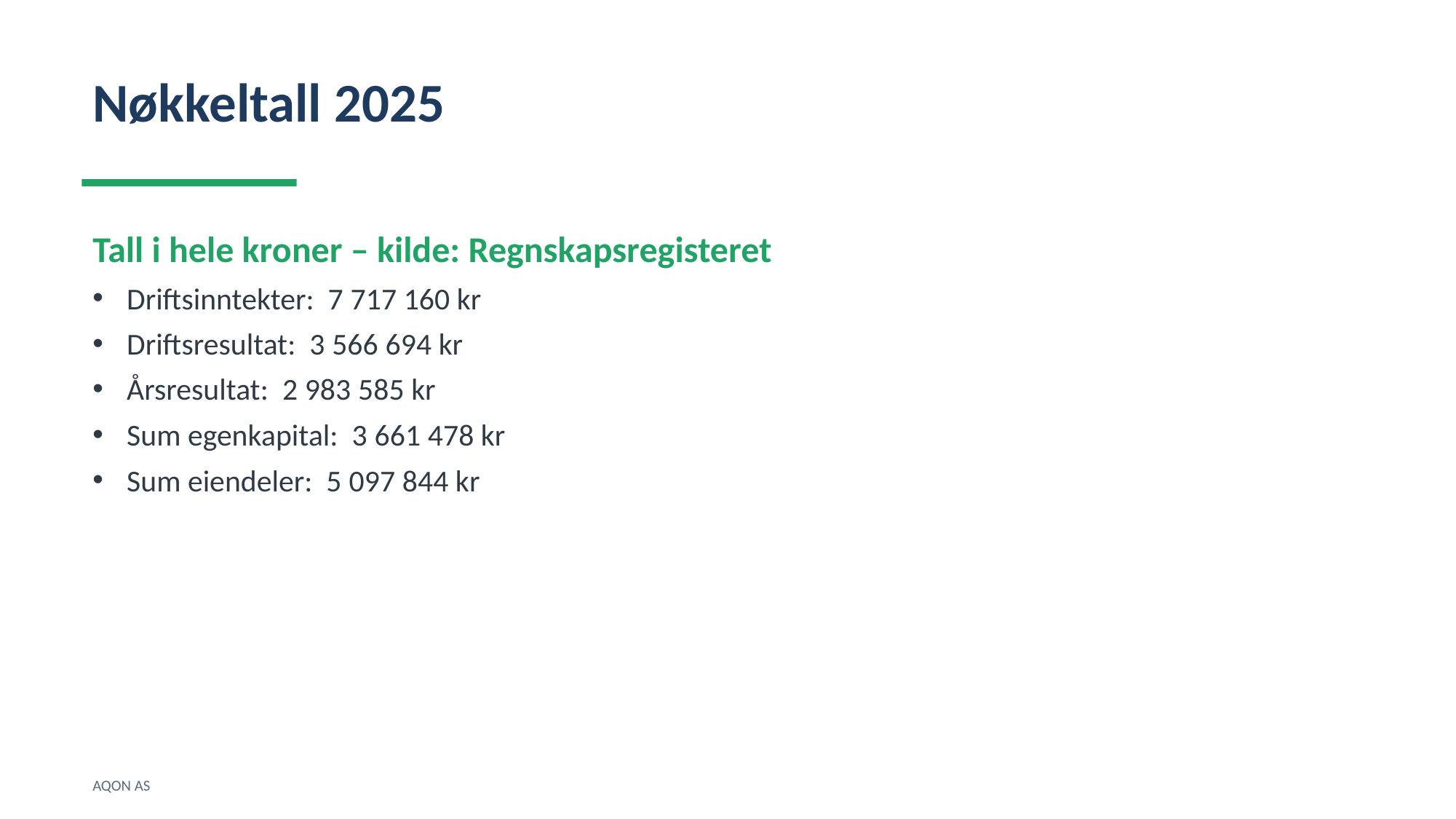

Nøkkeltall 2025

Tall i hele kroner – kilde: Regnskapsregisteret
Driftsinntekter:  7 717 160 kr
Driftsresultat:  3 566 694 kr
Årsresultat:  2 983 585 kr
Sum egenkapital:  3 661 478 kr
Sum eiendeler:  5 097 844 kr
AQON AS